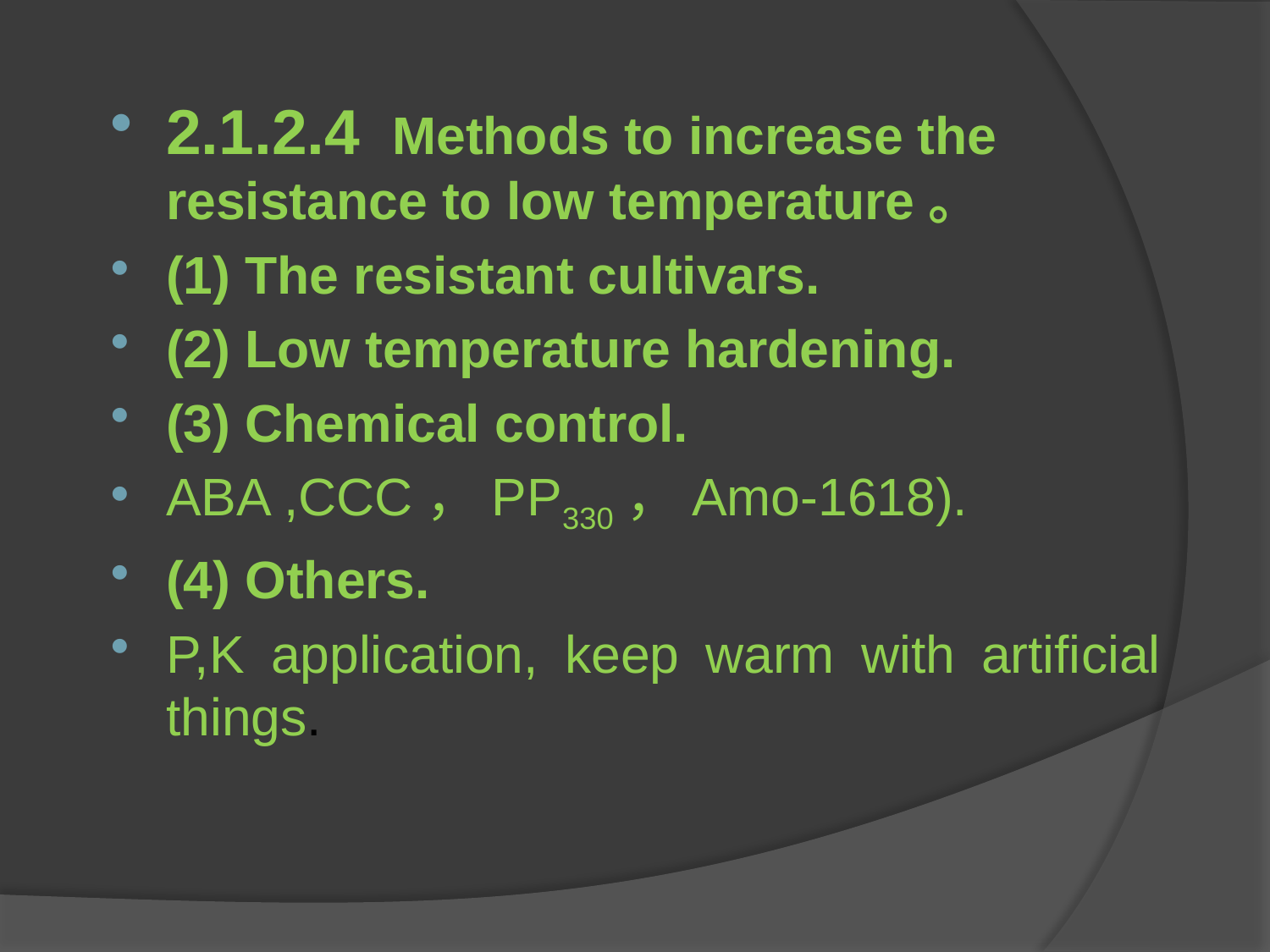

2.1.2.4  Methods to increase the resistance to low temperature。
(1) The resistant cultivars.
(2) Low temperature hardening.
(3) Chemical control.
ABA ,CCC，PP330，Amo-1618).
(4) Others.
P,K application, keep warm with artificial things.